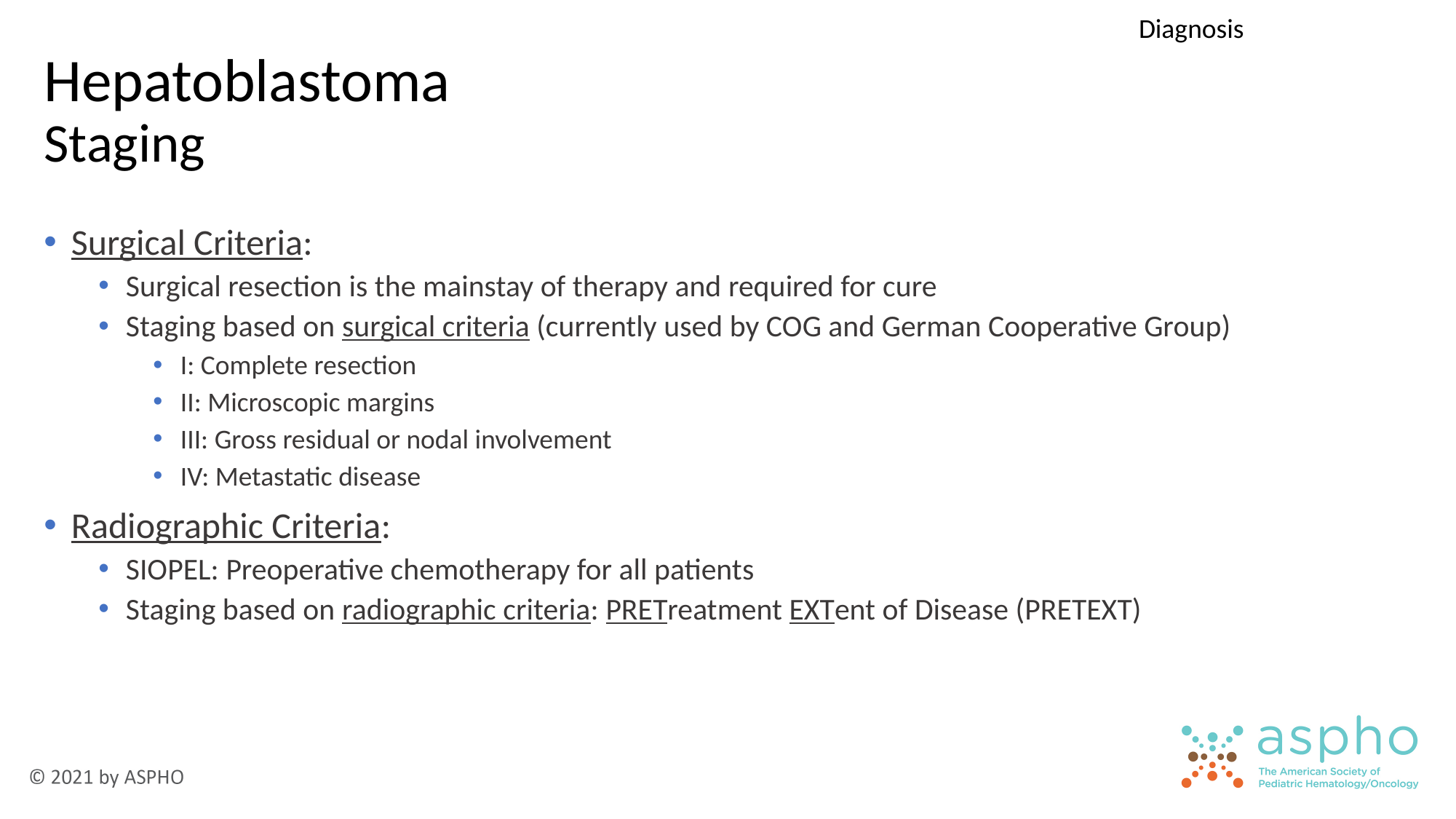

Diagnosis
# Hepatoblastoma Staging
Surgical Criteria:
Surgical resection is the mainstay of therapy and required for cure
Staging based on surgical criteria (currently used by COG and German Cooperative Group)
I: Complete resection
II: Microscopic margins
III: Gross residual or nodal involvement
IV: Metastatic disease
Radiographic Criteria:
SIOPEL: Preoperative chemotherapy for all patients
Staging based on radiographic criteria: PRETreatment EXTent of Disease (PRETEXT)